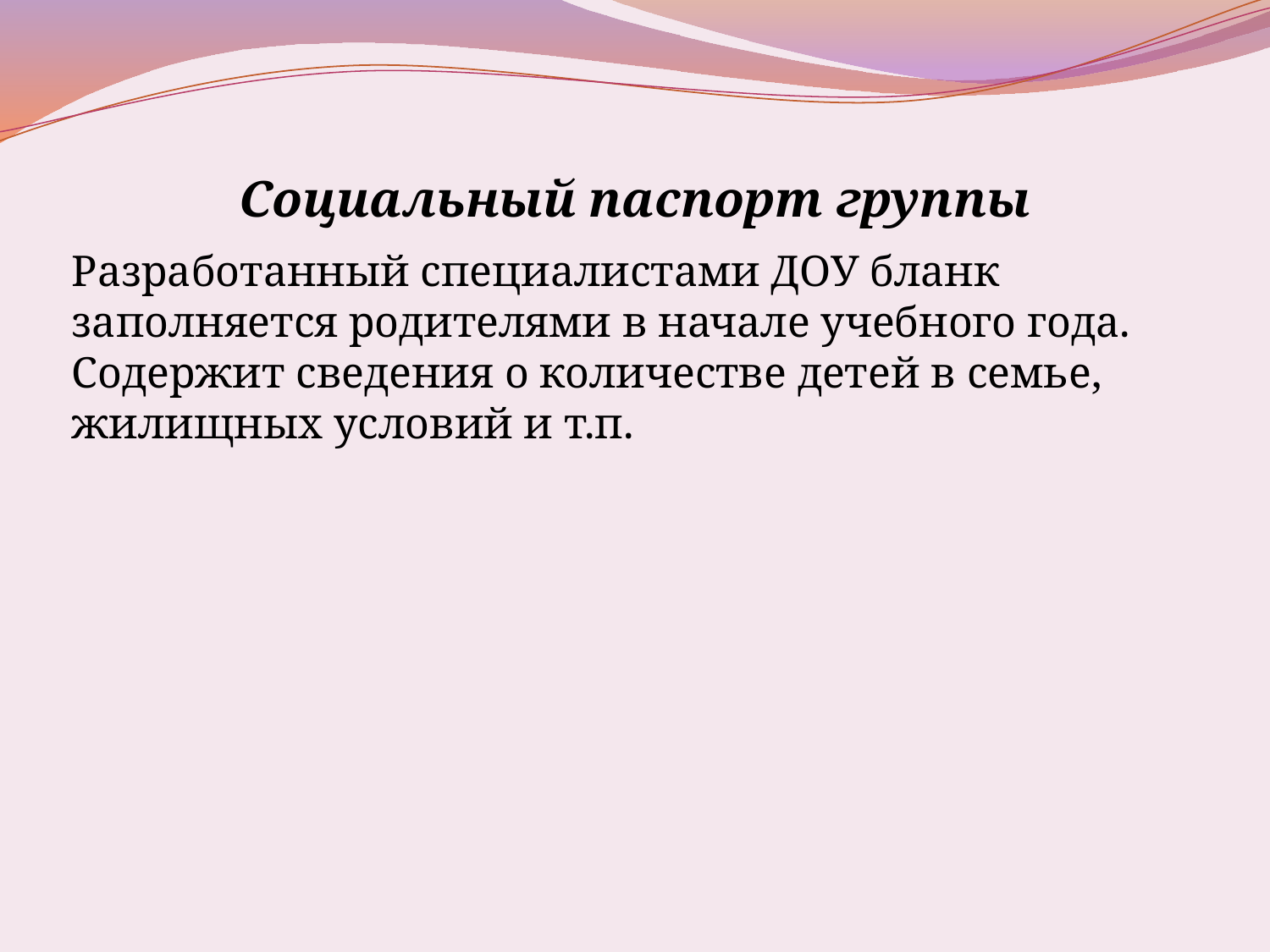

Социальный паспорт группы
Разработанный специалистами ДОУ бланк заполняется родителями в начале учебного года. Содержит сведения о количестве детей в семье, жилищных условий и т.п.